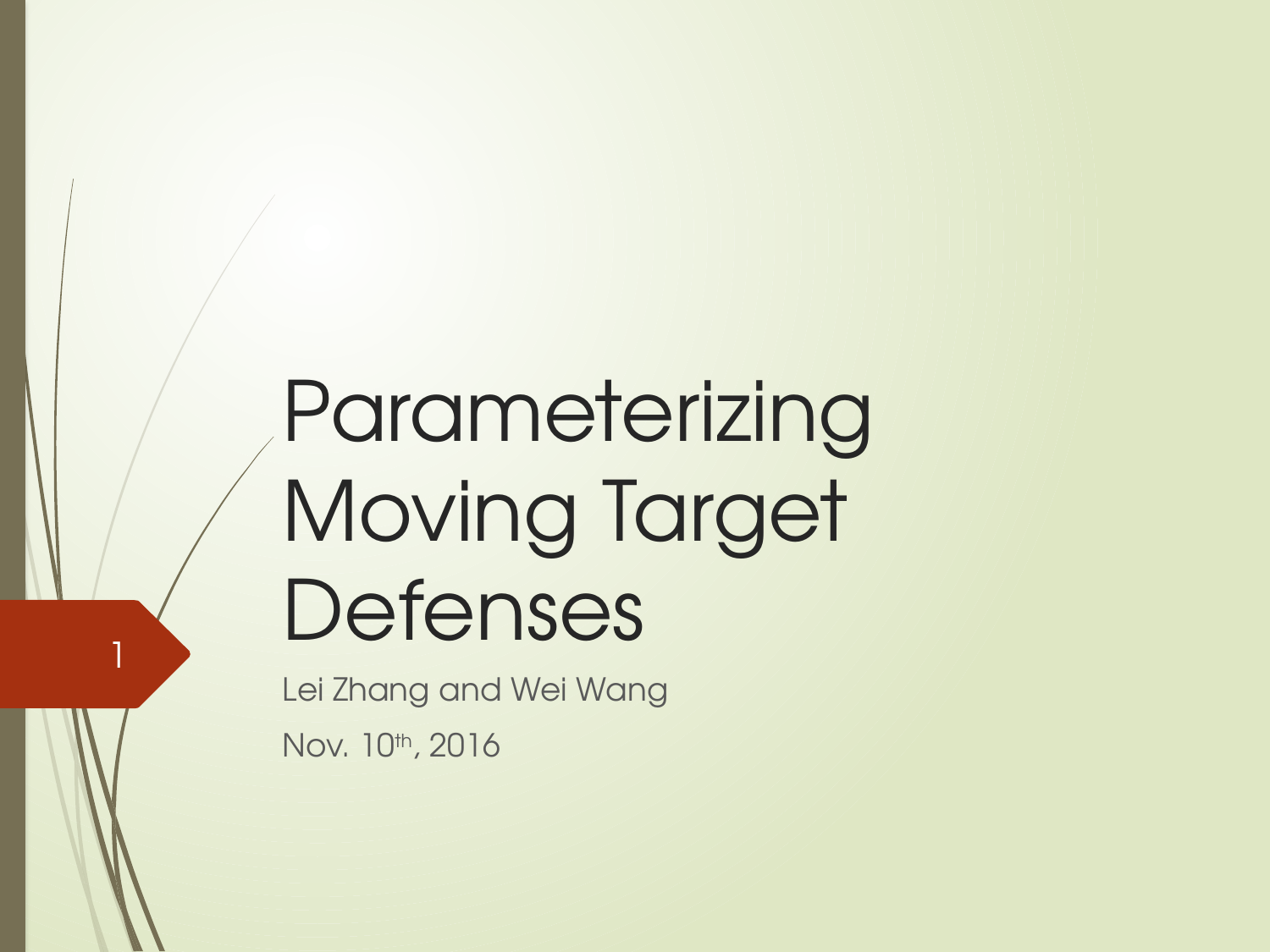

# Parameterizing Moving Target Defenses
1
Lei Zhang and Wei Wang
Nov. 10th, 2016